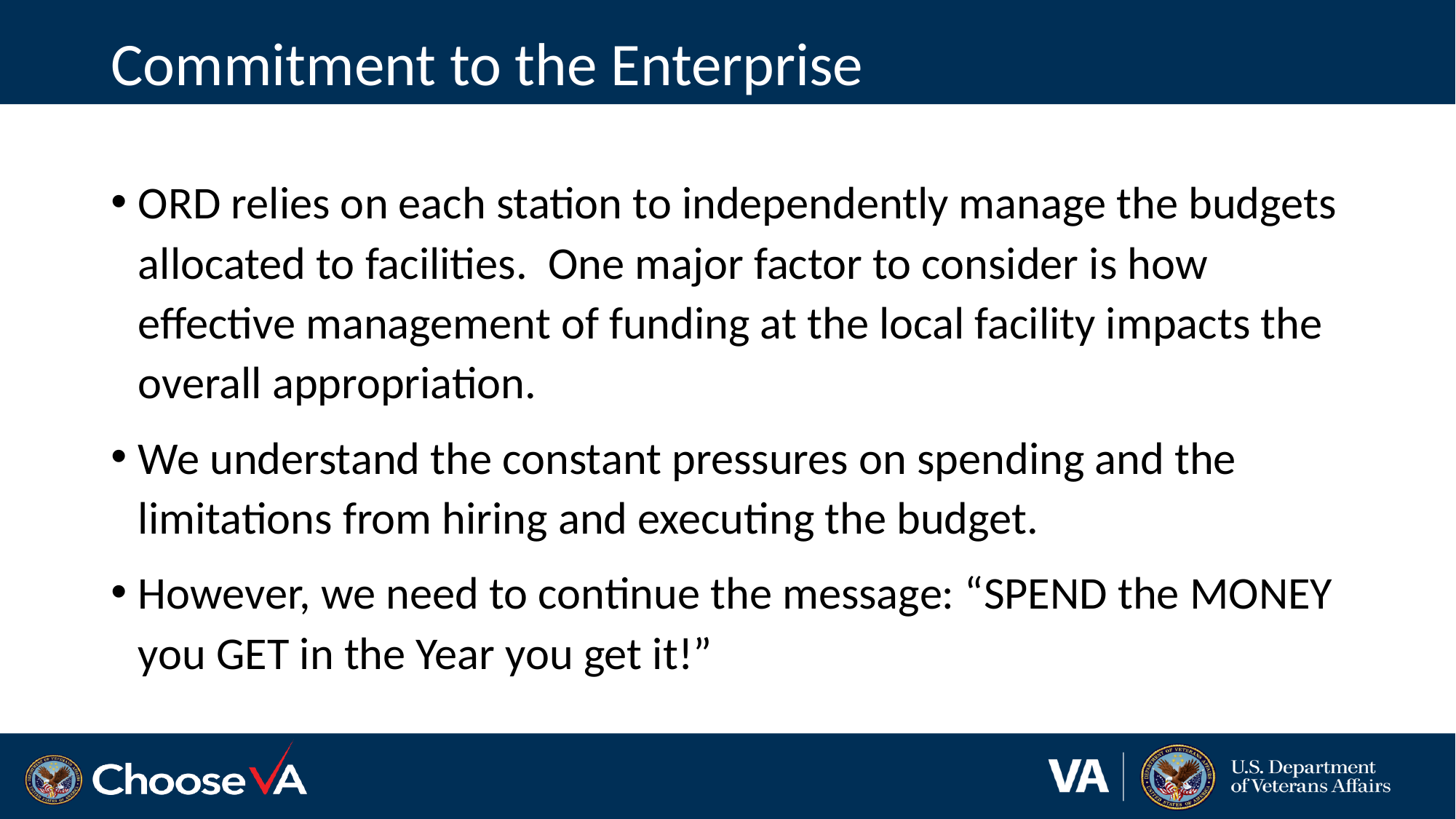

# Commitment to the Enterprise

ORD relies on each station to independently manage the budgets allocated to facilities.  One major factor to consider is how effective management of funding at the local facility impacts the overall appropriation.
We understand the constant pressures on spending and the limitations from hiring and executing the budget.
However, we need to continue the message: “SPEND the MONEY you GET in the Year you get it!”